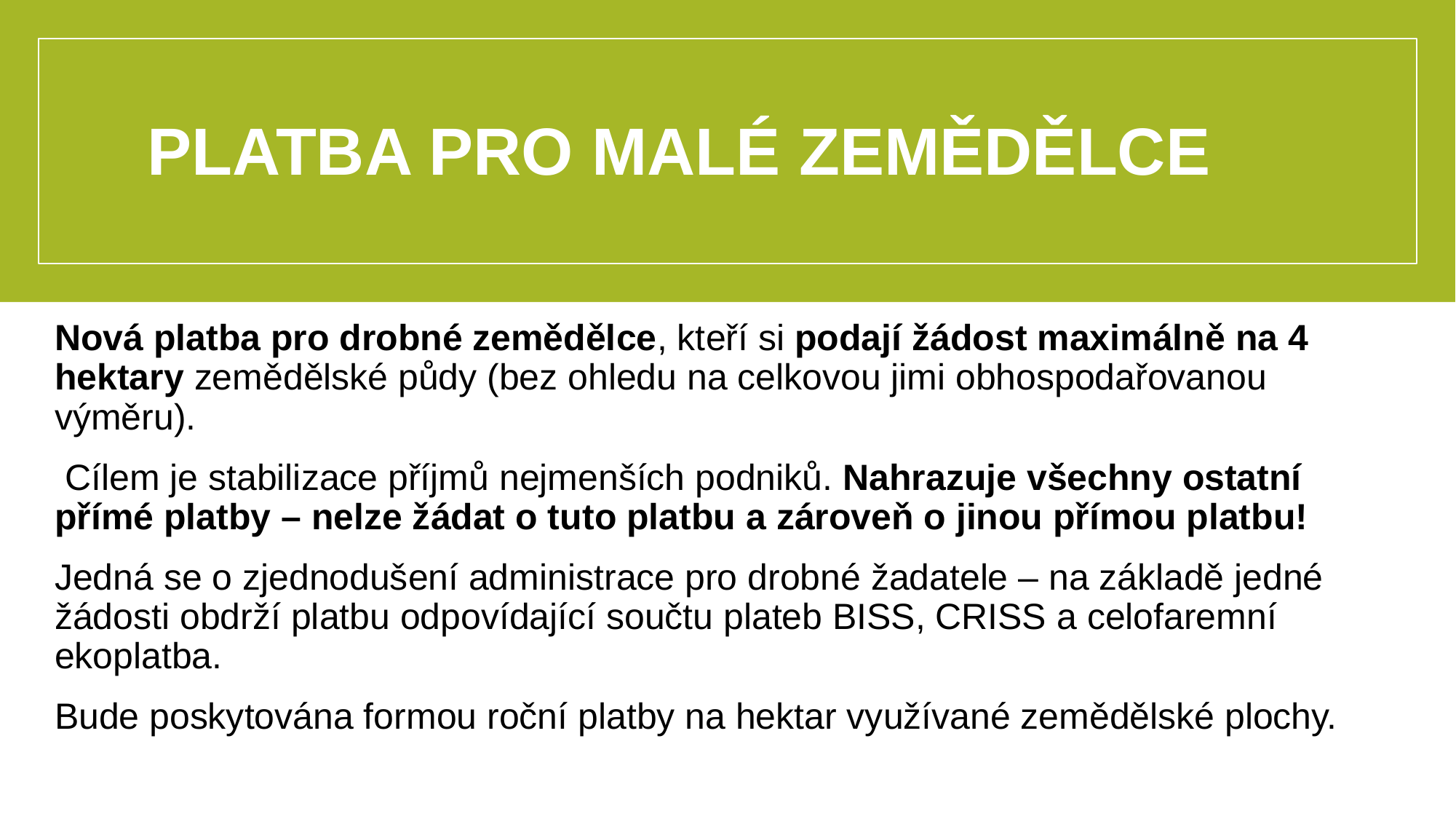

# PLATBA PRO MALÉ ZEMĚDĚLCE

Nová platba pro drobné zemědělce, kteří si podají žádost maximálně na 4 hektary zemědělské půdy (bez ohledu na celkovou jimi obhospodařovanou výměru).
 Cílem je stabilizace příjmů nejmenších podniků. Nahrazuje všechny ostatní přímé platby – nelze žádat o tuto platbu a zároveň o jinou přímou platbu!
Jedná se o zjednodušení administrace pro drobné žadatele – na základě jedné žádosti obdrží platbu odpovídající součtu plateb BISS, CRISS a celofaremní ekoplatba.
Bude poskytována formou roční platby na hektar využívané zemědělské plochy.